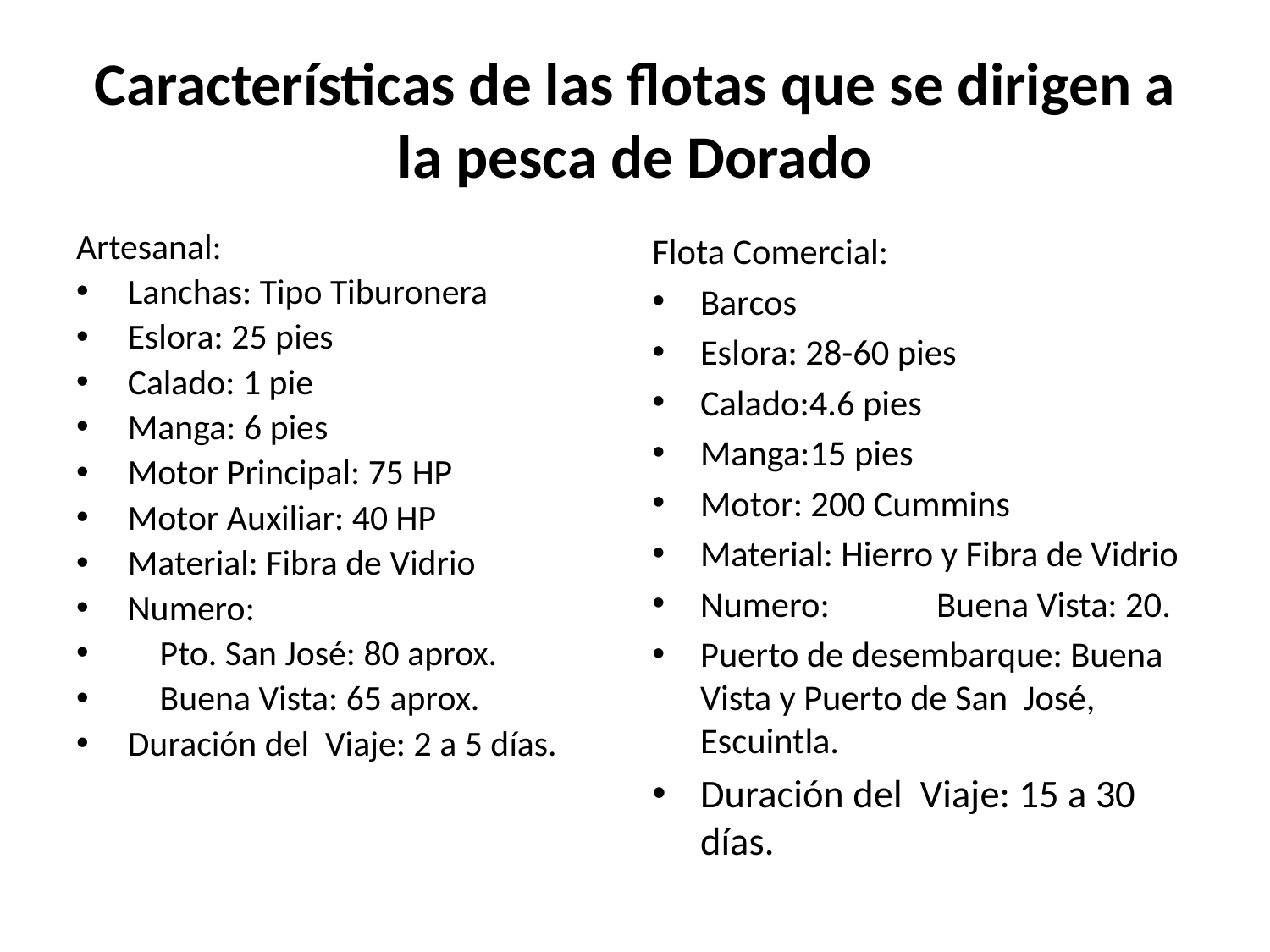

# Características de las flotas que se dirigen a la pesca de Dorado
Artesanal:
Lanchas: Tipo Tiburonera
Eslora: 25 pies
Calado: 1 pie
Manga: 6 pies
Motor Principal: 75 HP
Motor Auxiliar: 40 HP
Material: Fibra de Vidrio
Numero:
    Pto. San José: 80 aprox.
    Buena Vista: 65 aprox.
Duración del  Viaje: 2 a 5 días.
Flota Comercial:
Barcos
Eslora: 28-60 pies
Calado:4.6 pies
Manga:15 pies
Motor: 200 Cummins
Material: Hierro y Fibra de Vidrio
Numero:	Buena Vista: 20.
Puerto de desembarque: Buena Vista y Puerto de San  José, Escuintla.
Duración del  Viaje: 15 a 30 días.